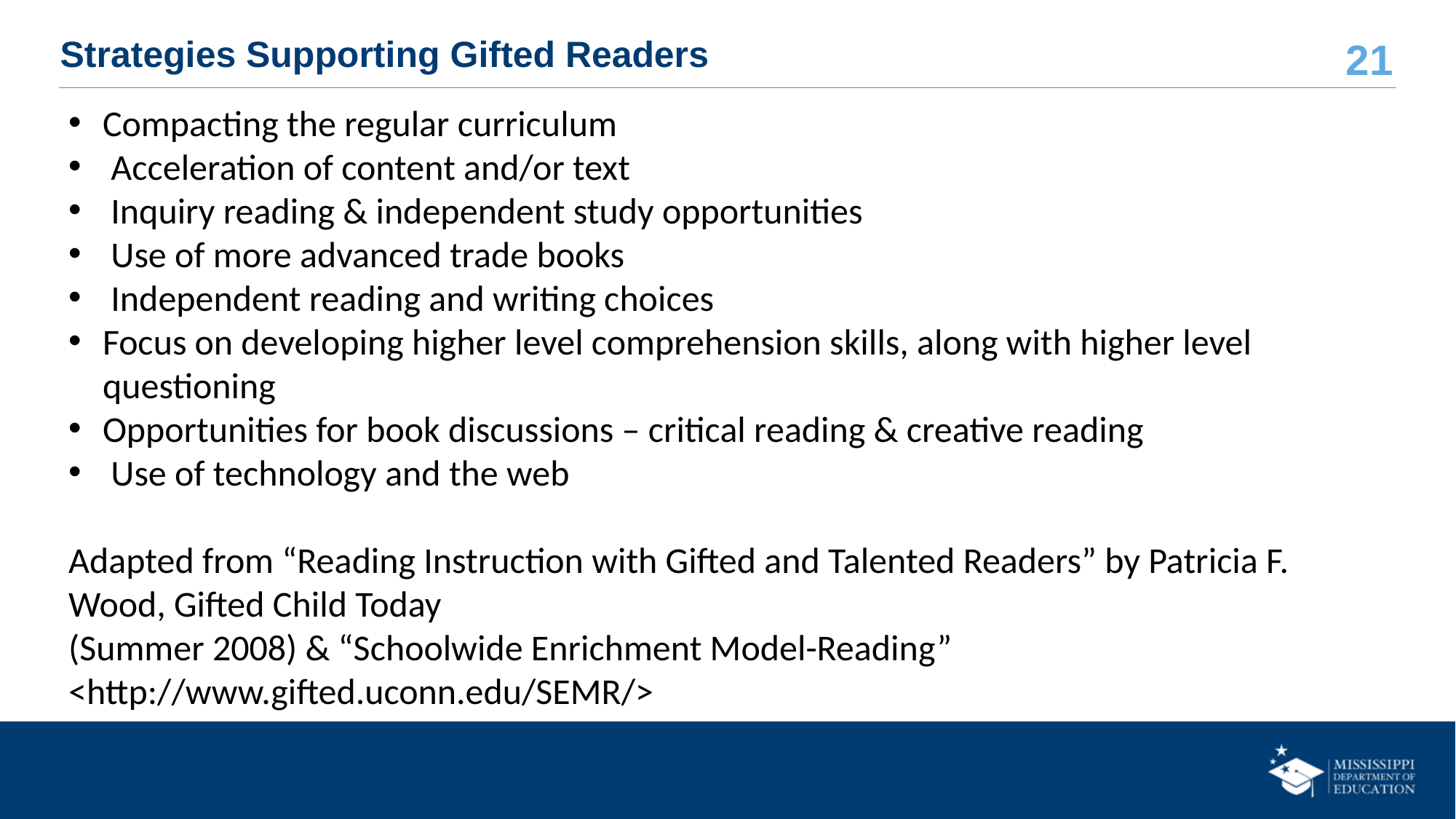

# Strategies Supporting Gifted Readers
Compacting the regular curriculum
 Acceleration of content and/or text
 Inquiry reading & independent study opportunities
 Use of more advanced trade books
 Independent reading and writing choices
Focus on developing higher level comprehension skills, along with higher level questioning
Opportunities for book discussions – critical reading & creative reading
 Use of technology and the web

Adapted from “Reading Instruction with Gifted and Talented Readers” by Patricia F. Wood, Gifted Child Today
(Summer 2008) & “Schoolwide Enrichment Model-Reading” <http://www.gifted.uconn.edu/SEMR/>